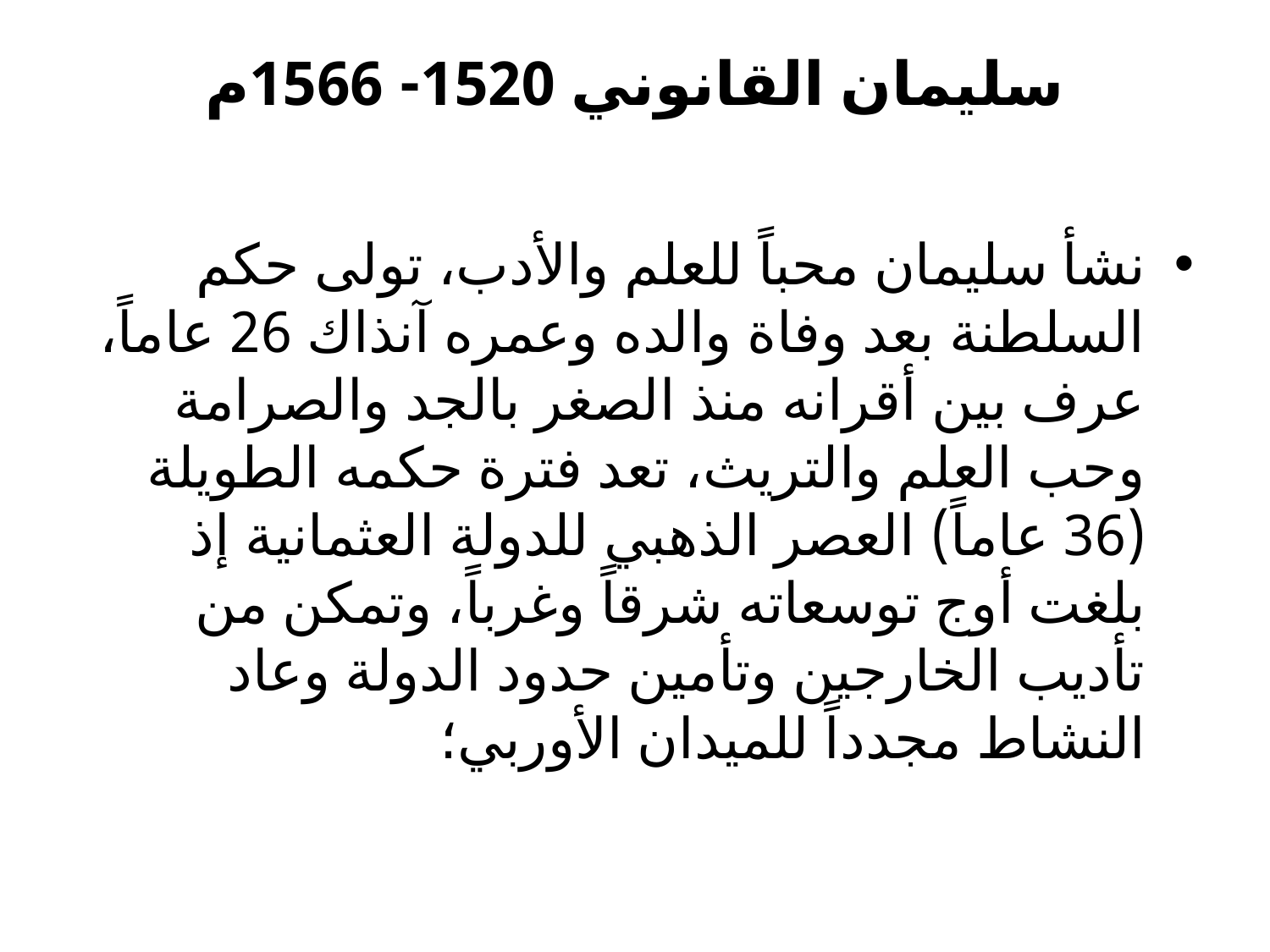

# سليمان القانوني 1520- 1566م
نشأ سليمان محباً للعلم والأدب، تولى حكم السلطنة بعد وفاة والده وعمره آنذاك 26 عاماً، عرف بين أقرانه منذ الصغر بالجد والصرامة وحب العلم والتريث، تعد فترة حكمه الطويلة (36 عاماً) العصر الذهبي للدولة العثمانية إذ بلغت أوج توسعاته شرقاً وغرباً، وتمكن من تأديب الخارجين وتأمين حدود الدولة وعاد النشاط مجدداً للميدان الأوربي؛